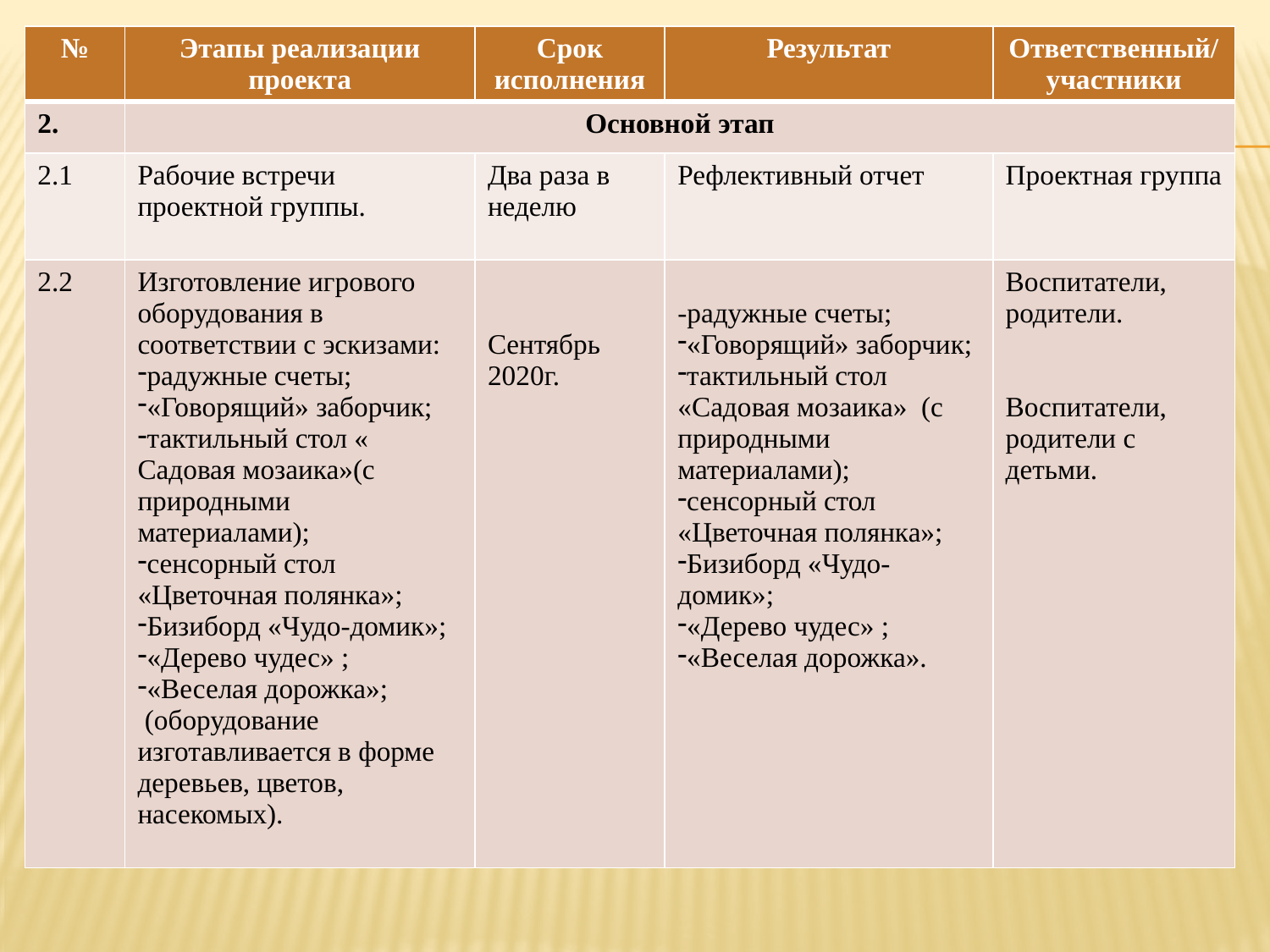

| № | Этапы реализации проекта | Срок исполнения | Результат | Ответственный/ участники |
| --- | --- | --- | --- | --- |
| 2. | Основной этап |  |  |  |
| 2.1 | Рабочие встречи проектной группы. | Два раза в неделю | Рефлективный отчет | Проектная группа |
| 2.2 | Изготовление игрового оборудования в соответствии с эскизами: радужные счеты; «Говорящий» заборчик; тактильный стол « Садовая мозаика»(с природными материалами); сенсорный стол «Цветочная полянка»; Бизиборд «Чудо-домик»; «Дерево чудес» ; «Веселая дорожка»; (оборудование изготавливается в форме деревьев, цветов, насекомых). | Сентябрь 2020г. | -радужные счеты; «Говорящий» заборчик; тактильный стол «Садовая мозаика» (с природными материалами); сенсорный стол «Цветочная полянка»; Бизиборд «Чудо-домик»; «Дерево чудес» ; «Веселая дорожка». | Воспитатели, родители. Воспитатели, родители с детьми. |